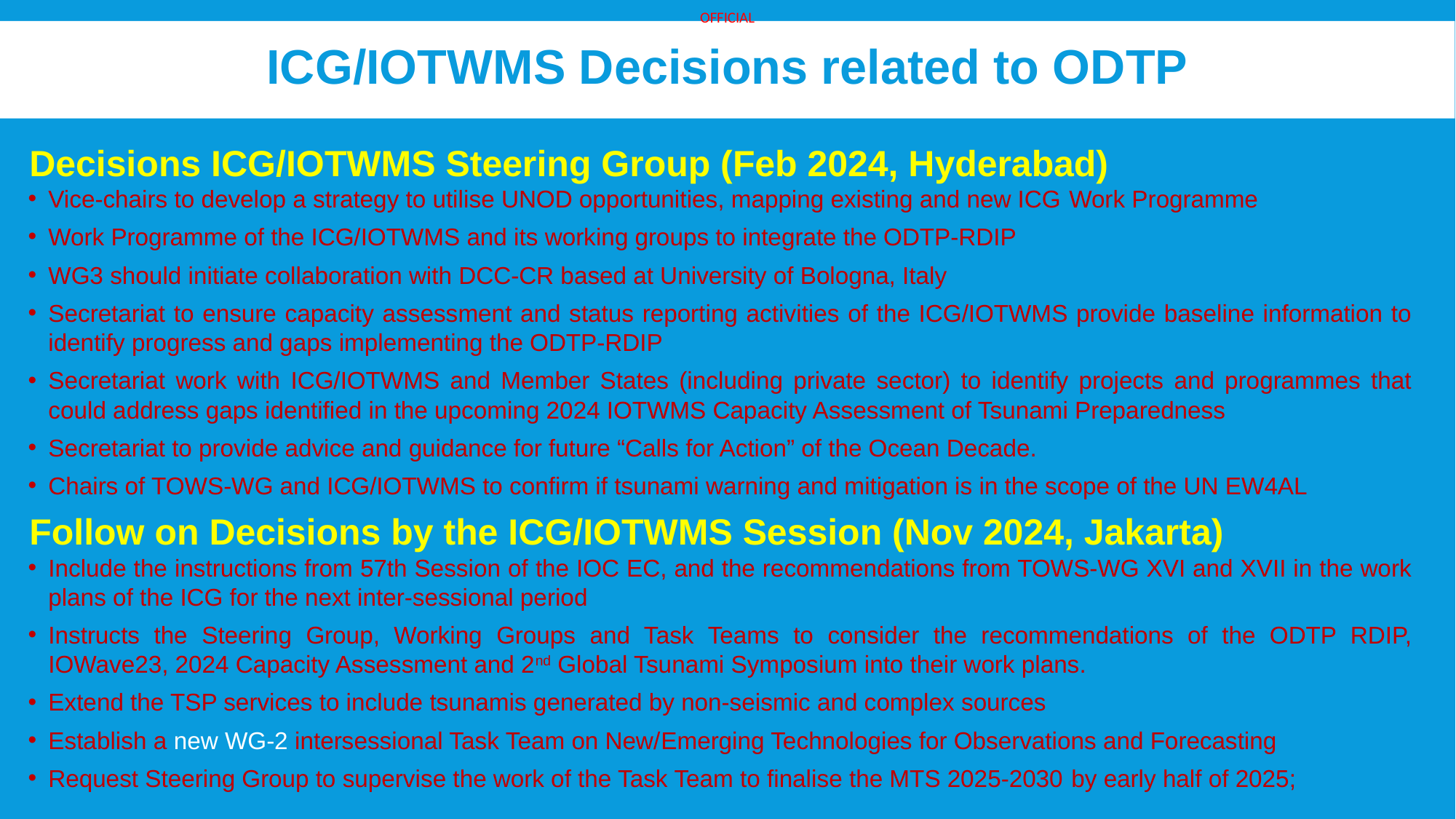

# ICG/IOTWMS Decisions related to ODTP

Decisions ICG/IOTWMS Steering Group (Feb 2024, Hyderabad)
Vice-chairs to develop a strategy to utilise UNOD opportunities, mapping existing and new ICG Work Programme
Work Programme of the ICG/IOTWMS and its working groups to integrate the ODTP-RDIP
WG3 should initiate collaboration with DCC-CR based at University of Bologna, Italy
Secretariat to ensure capacity assessment and status reporting activities of the ICG/IOTWMS provide baseline information to identify progress and gaps implementing the ODTP-RDIP
Secretariat work with ICG/IOTWMS and Member States (including private sector) to identify projects and programmes that could address gaps identified in the upcoming 2024 IOTWMS Capacity Assessment of Tsunami Preparedness
Secretariat to provide advice and guidance for future “Calls for Action” of the Ocean Decade.
Chairs of TOWS-WG and ICG/IOTWMS to confirm if tsunami warning and mitigation is in the scope of the UN EW4AL
Follow on Decisions by the ICG/IOTWMS Session (Nov 2024, Jakarta)
Include the instructions from 57th Session of the IOC EC, and the recommendations from TOWS-WG XVI and XVII in the work plans of the ICG for the next inter-sessional period
Instructs the Steering Group, Working Groups and Task Teams to consider the recommendations of the ODTP RDIP, IOWave23, 2024 Capacity Assessment and 2nd Global Tsunami Symposium into their work plans.
Extend the TSP services to include tsunamis generated by non-seismic and complex sources
Establish a new WG-2 intersessional Task Team on New/Emerging Technologies for Observations and Forecasting
Request Steering Group to supervise the work of the Task Team to finalise the MTS 2025-2030 by early half of 2025;